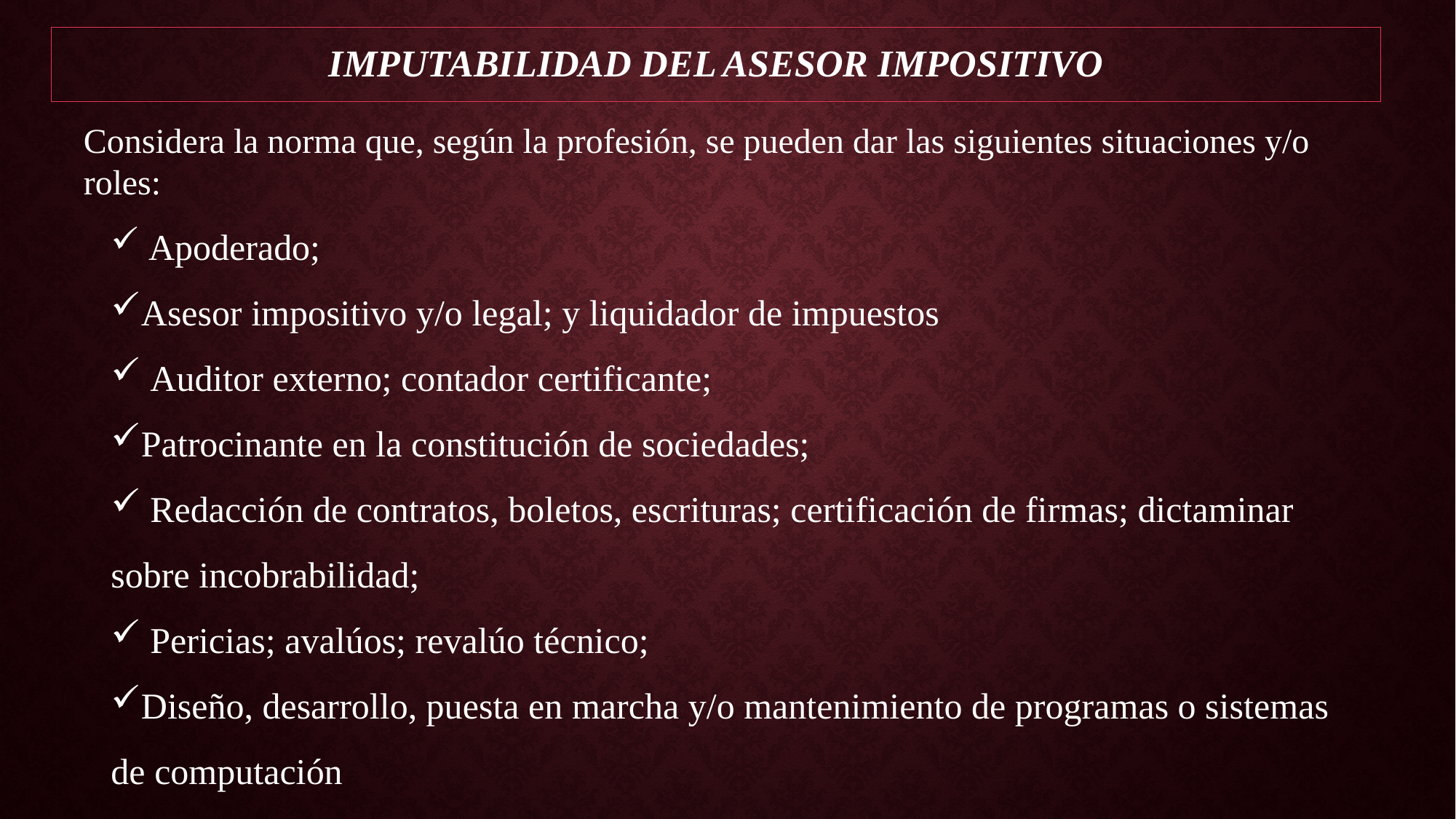

# Imputabilidad del Asesor impositivo
Considera la norma que, según la profesión, se pueden dar las siguientes situaciones y/o roles:
 Apoderado;
Asesor impositivo y/o legal; y liquidador de impuestos
 Auditor externo; contador certificante;
Patrocinante en la constitución de sociedades;
 Redacción de contratos, boletos, escrituras; certificación de firmas; dictaminar sobre incobrabilidad;
 Pericias; avalúos; revalúo técnico;
Diseño, desarrollo, puesta en marcha y/o mantenimiento de programas o sistemas de computación